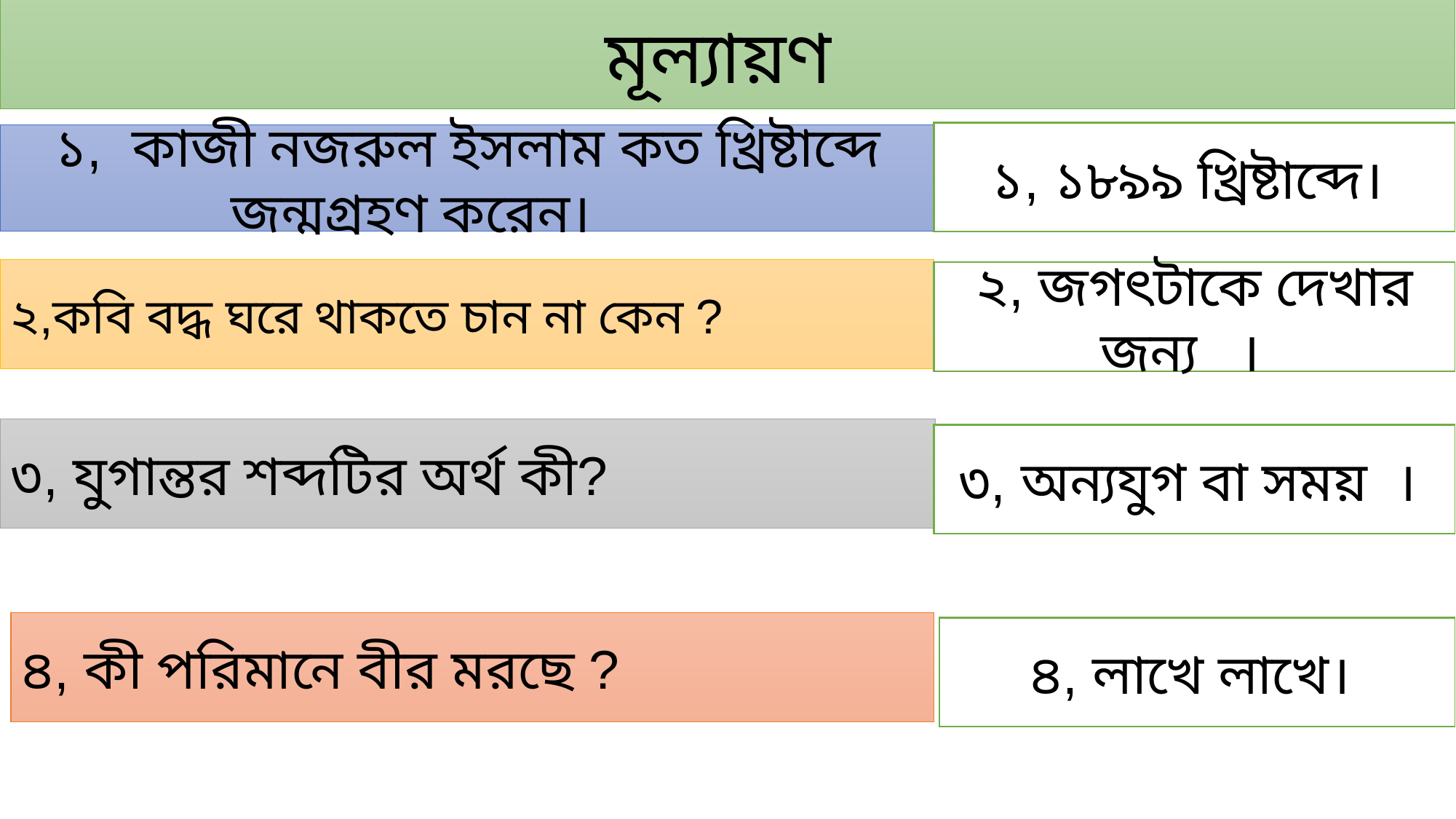

মূল্যায়ণ
১, ১৮৯৯ খ্রিষ্টাব্দে।
১,  কাজী নজরুল ইসলাম কত খ্রিষ্টাব্দে জন্মগ্রহণ করেন।
২,কবি বদ্ধ ঘরে থাকতে চান না কেন ?
২, জগৎটাকে দেখার জন্য   ।
৩, যুগান্তর শব্দটির অর্থ কী?
৩, অন্যযুগ বা সময়  ।
৪, কী পরিমানে বীর মরছে ?
৪, লাখে লাখে।